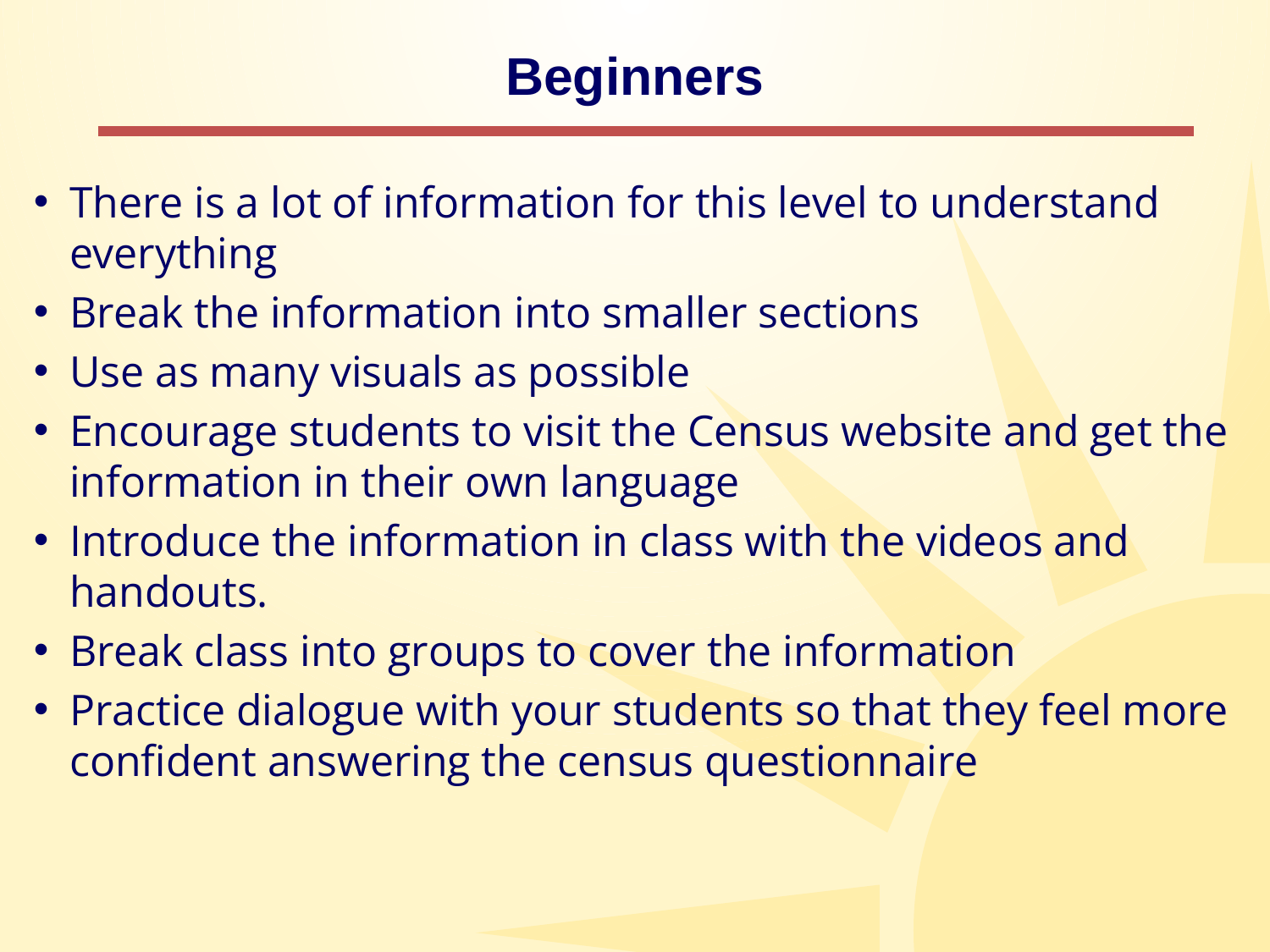

# Beginners
There is a lot of information for this level to understand everything
Break the information into smaller sections
Use as many visuals as possible
Encourage students to visit the Census website and get the information in their own language
Introduce the information in class with the videos and handouts.
Break class into groups to cover the information
Practice dialogue with your students so that they feel more confident answering the census questionnaire